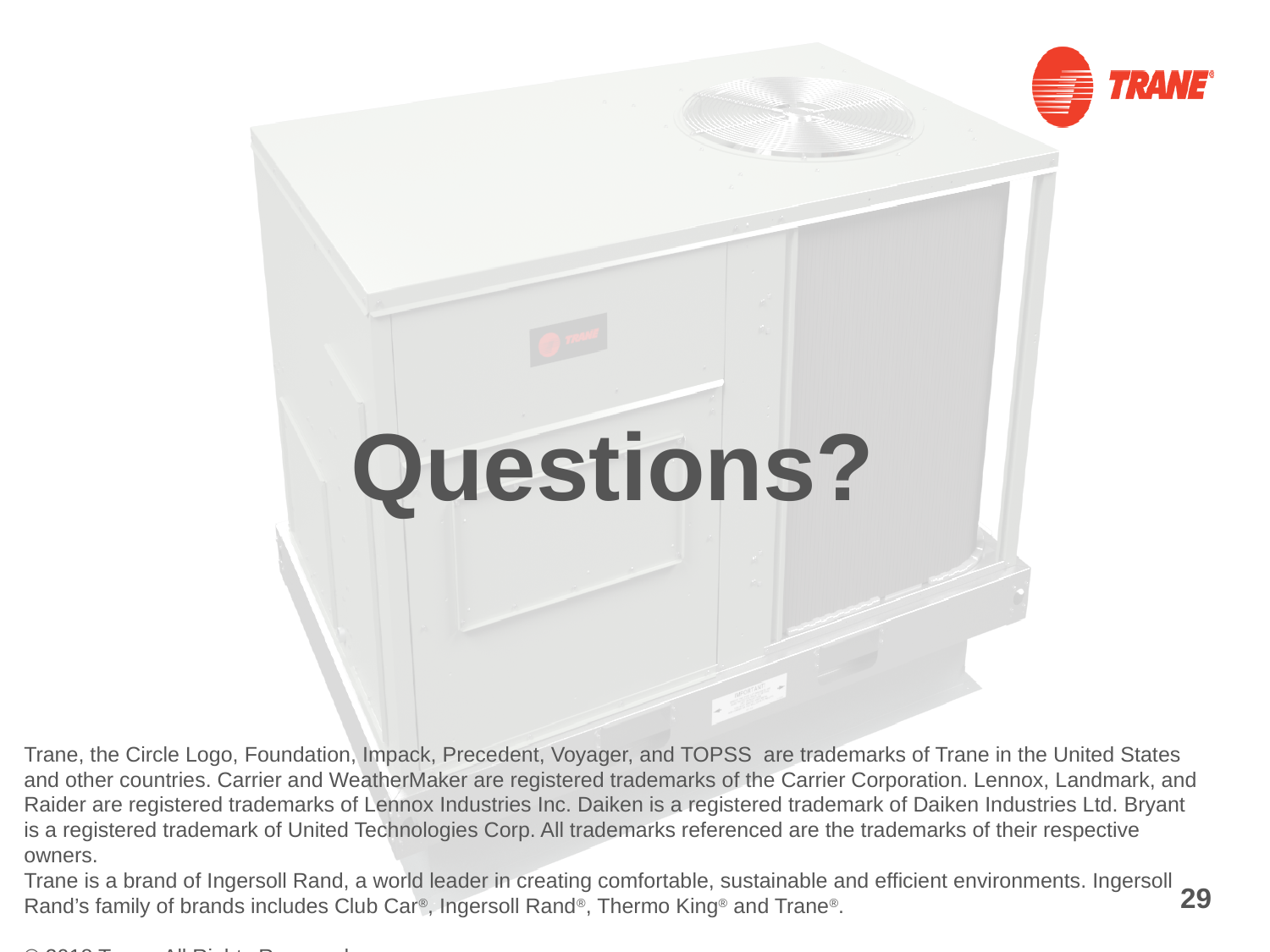

Questions?
Trane, the Circle Logo, Foundation, Impack, Precedent, Voyager, and TOPSS  are trademarks of Trane in the United States and other countries. Carrier and WeatherMaker are registered trademarks of the Carrier Corporation. Lennox, Landmark, and Raider are registered trademarks of Lennox Industries Inc. Daiken is a registered trademark of Daiken Industries Ltd. Bryant is a registered trademark of United Technologies Corp. All trademarks referenced are the trademarks of their respective owners.
Trane is a brand of Ingersoll Rand, a world leader in creating comfortable, sustainable and efficient environments. Ingersoll Rand’s family of brands includes Club Car®, Ingersoll Rand®, Thermo King® and Trane®.

© 2018 Trane. All Rights Reserved.